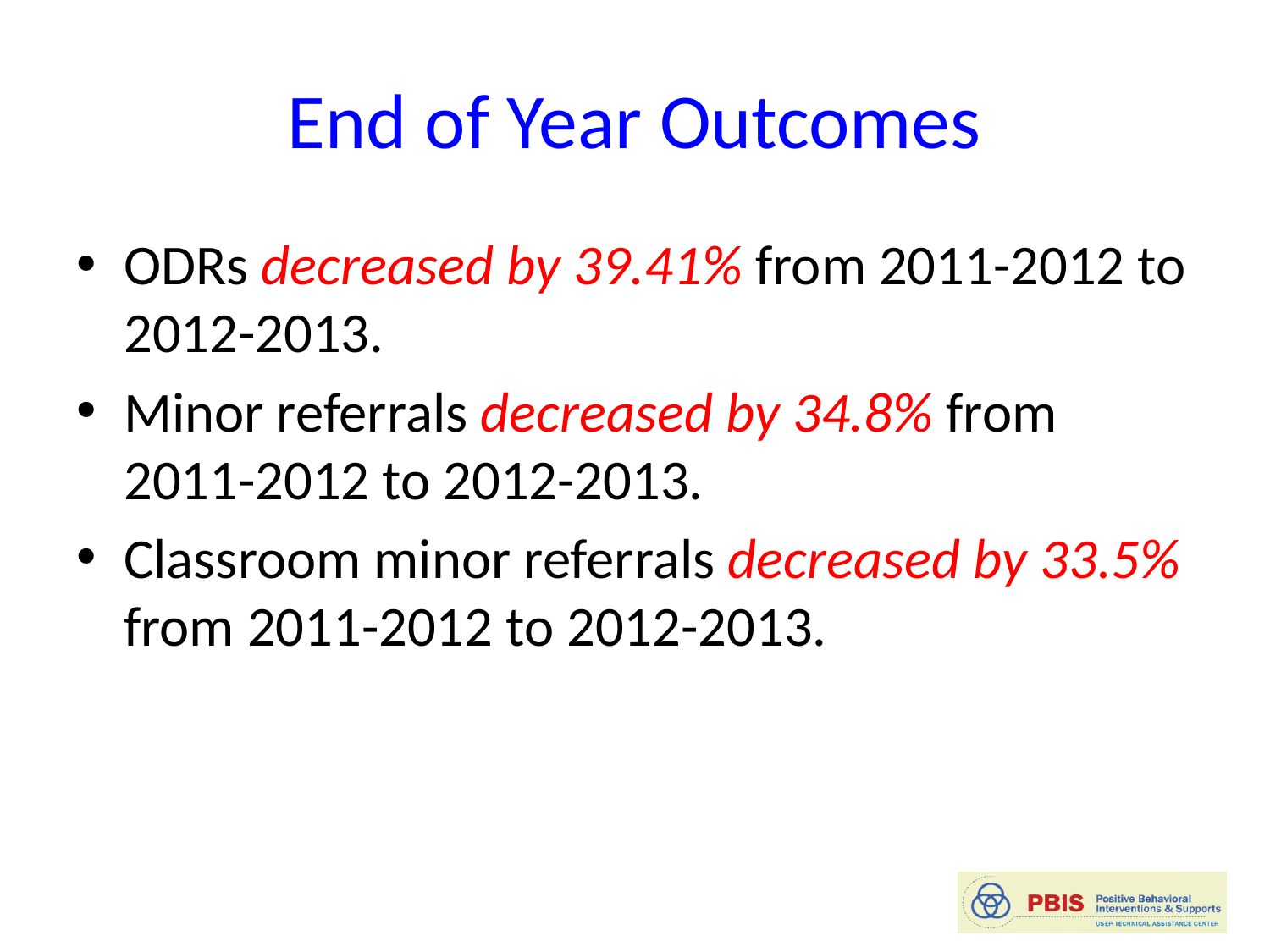

# End of Year Outcomes
ODRs decreased by 39.41% from 2011-2012 to 2012-2013.
Minor referrals decreased by 34.8% from 2011-2012 to 2012-2013.
Classroom minor referrals decreased by 33.5% from 2011-2012 to 2012-2013.